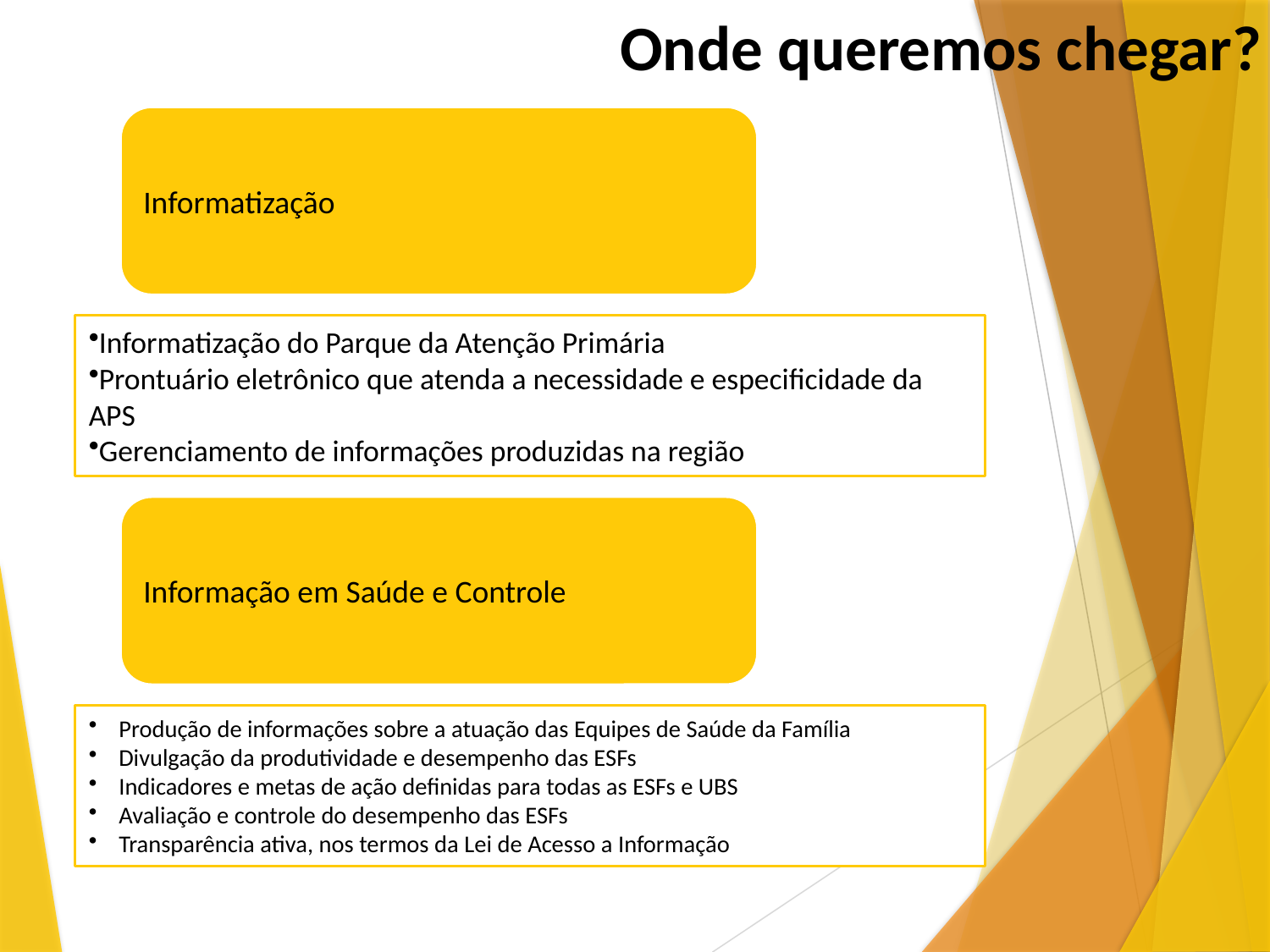

Onde queremos chegar?
Informatização do Parque da Atenção Primária
Informação em Saúde e Controle
Informatização
Produção de informações sobre a atuação das Equipes de Saúde da Família
Prontuário eletrônico que atenda a necessidade e especificidade da APS
Gerenciamento de informações produzidas na região
Divulgação da produtividade e desempenho das ESFs
Avaliação e controle do desempenho das ESFs
Indicadores e metas de ação definidas para todas as ESFs e UBS
Transparência ativa, nos termos da Lei de Acesso a Informação